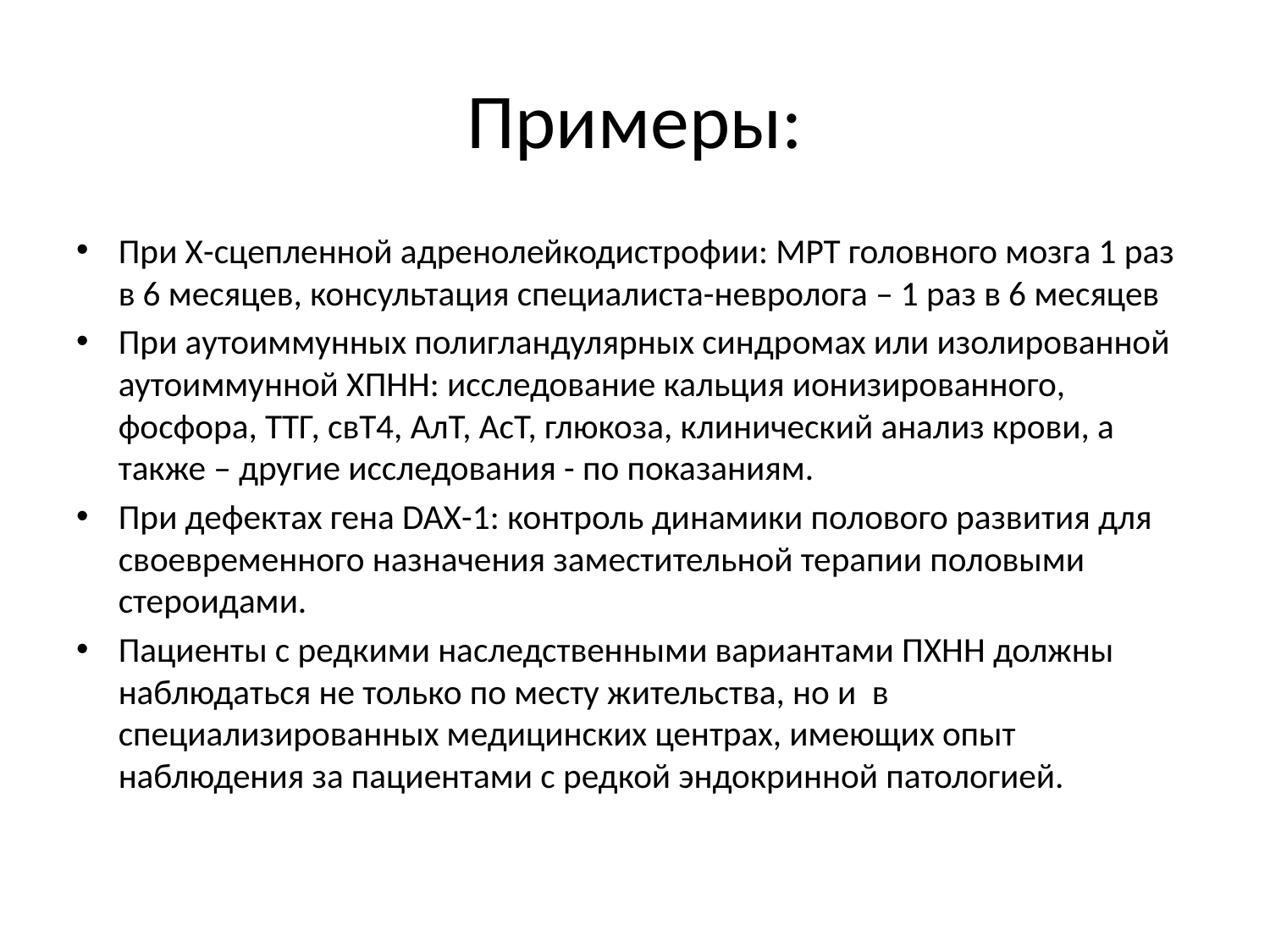

# Примеры:
При Х-сцепленной адренолейкодистрофии: МРТ головного мозга 1 раз в 6 месяцев, консультация специалиста-невролога – 1 раз в 6 месяцев
При аутоиммунных полигландулярных синдромах или изолированной аутоиммунной ХПНН: исследование кальция ионизированного, фосфора, ТТГ, свТ4, АлТ, АсТ, глюкоза, клинический анализ крови, а также – другие исследования - по показаниям.
При дефектах гена DAX-1: контроль динамики полового развития для своевременного назначения заместительной терапии половыми стероидами.
Пациенты с редкими наследственными вариантами ПХНН должны наблюдаться не только по месту жительства, но и  в специализированных медицинских центрах, имеющих опыт наблюдения за пациентами с редкой эндокринной патологией.